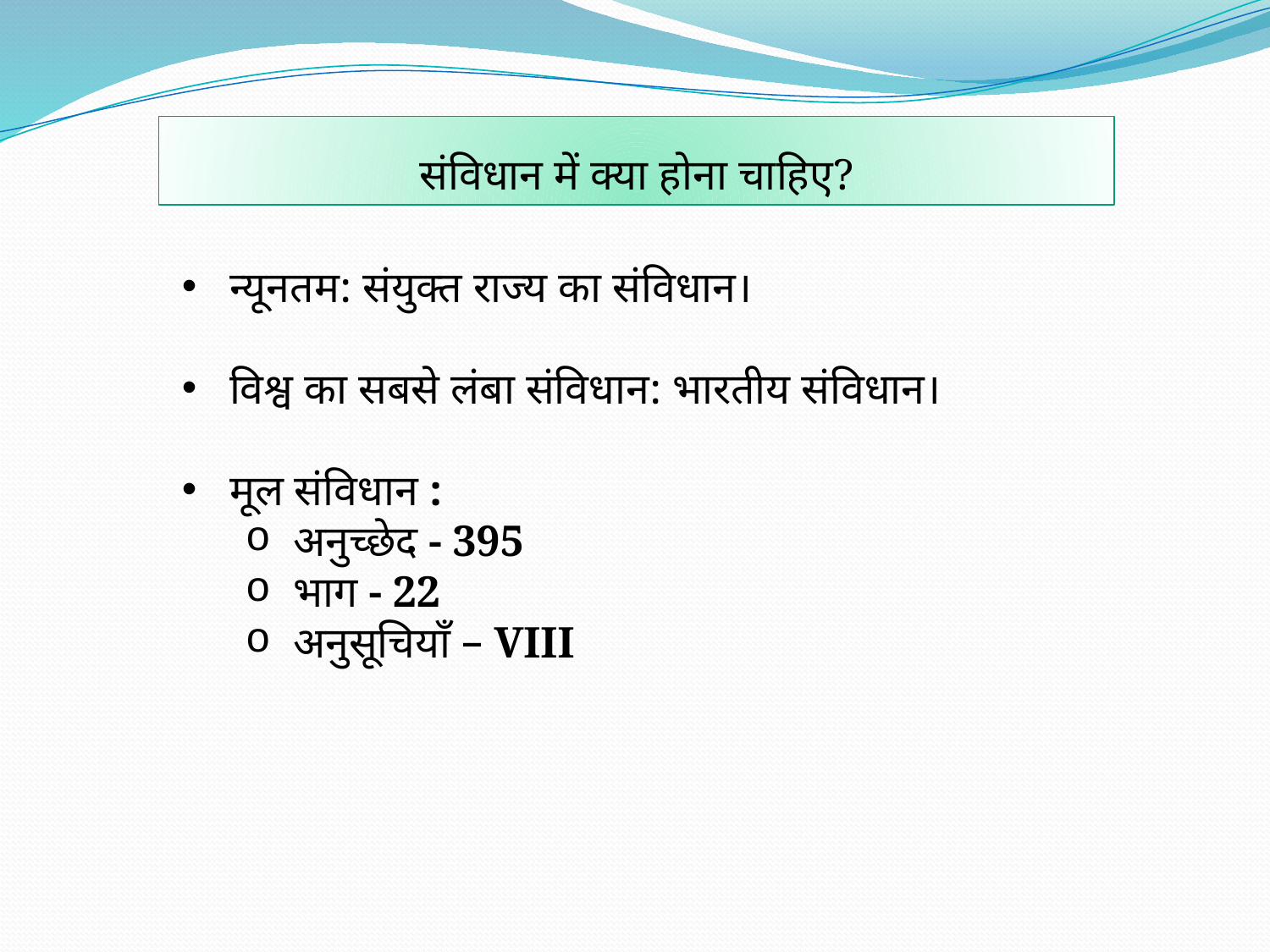

संविधान में क्या होना चाहिए?
न्यूनतम: संयुक्त राज्य का संविधान।

विश्व का सबसे लंबा संविधान: भारतीय संविधान।

मूल संविधान :
अनुच्छेद - 395
भाग - 22
अनुसूचियाँ – VIII